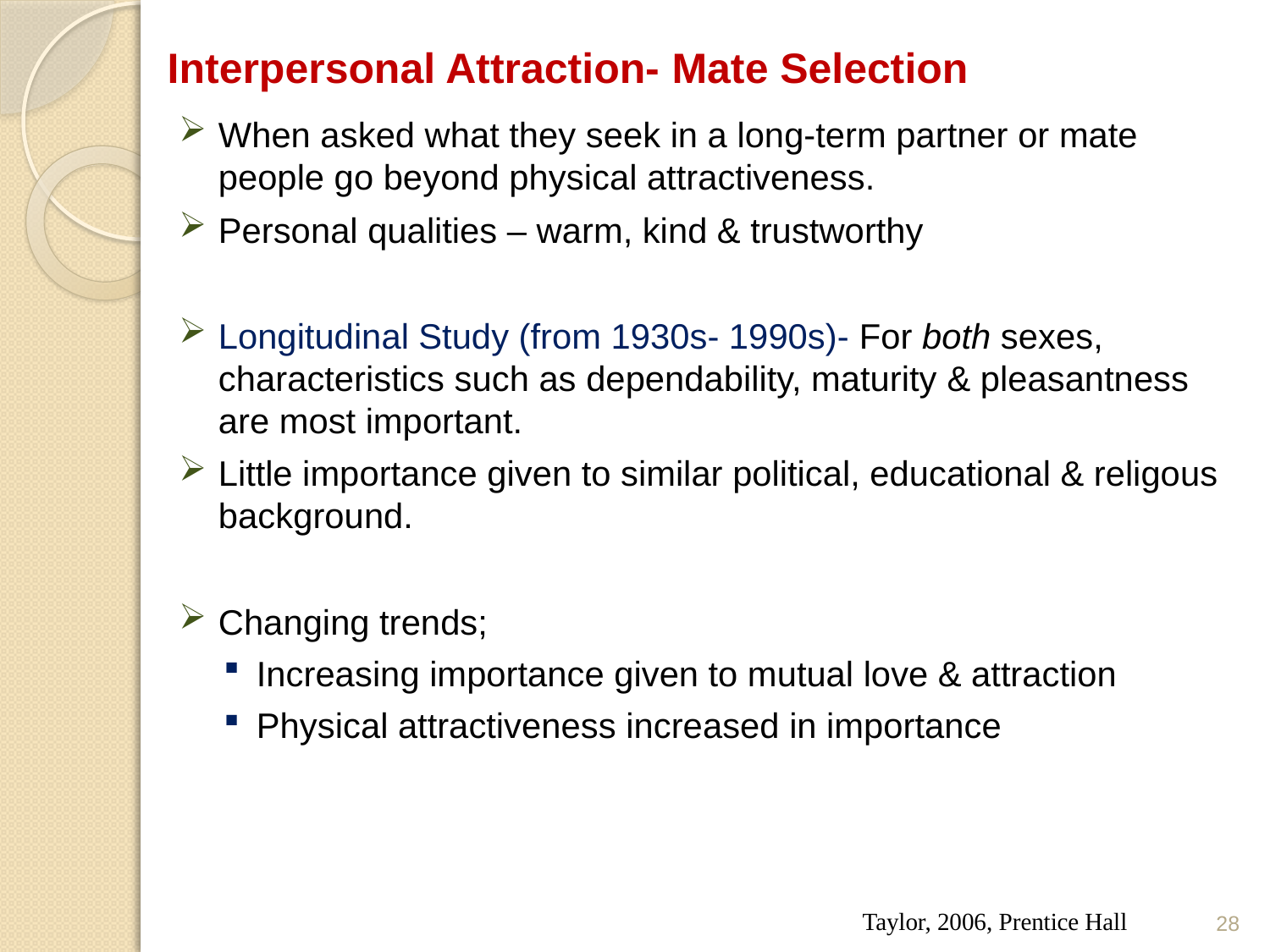

# Interpersonal Attraction- Mate Selection
When asked what they seek in a long-term partner or mate people go beyond physical attractiveness.
Personal qualities – warm, kind & trustworthy

Longitudinal Study (from 1930s- 1990s)- For both sexes, characteristics such as dependability, maturity & pleasantness are most important.
Little importance given to similar political, educational & religous background.

Changing trends;
Increasing importance given to mutual love & attraction
Physical attractiveness increased in importance
Taylor, 2006, Prentice Hall
28